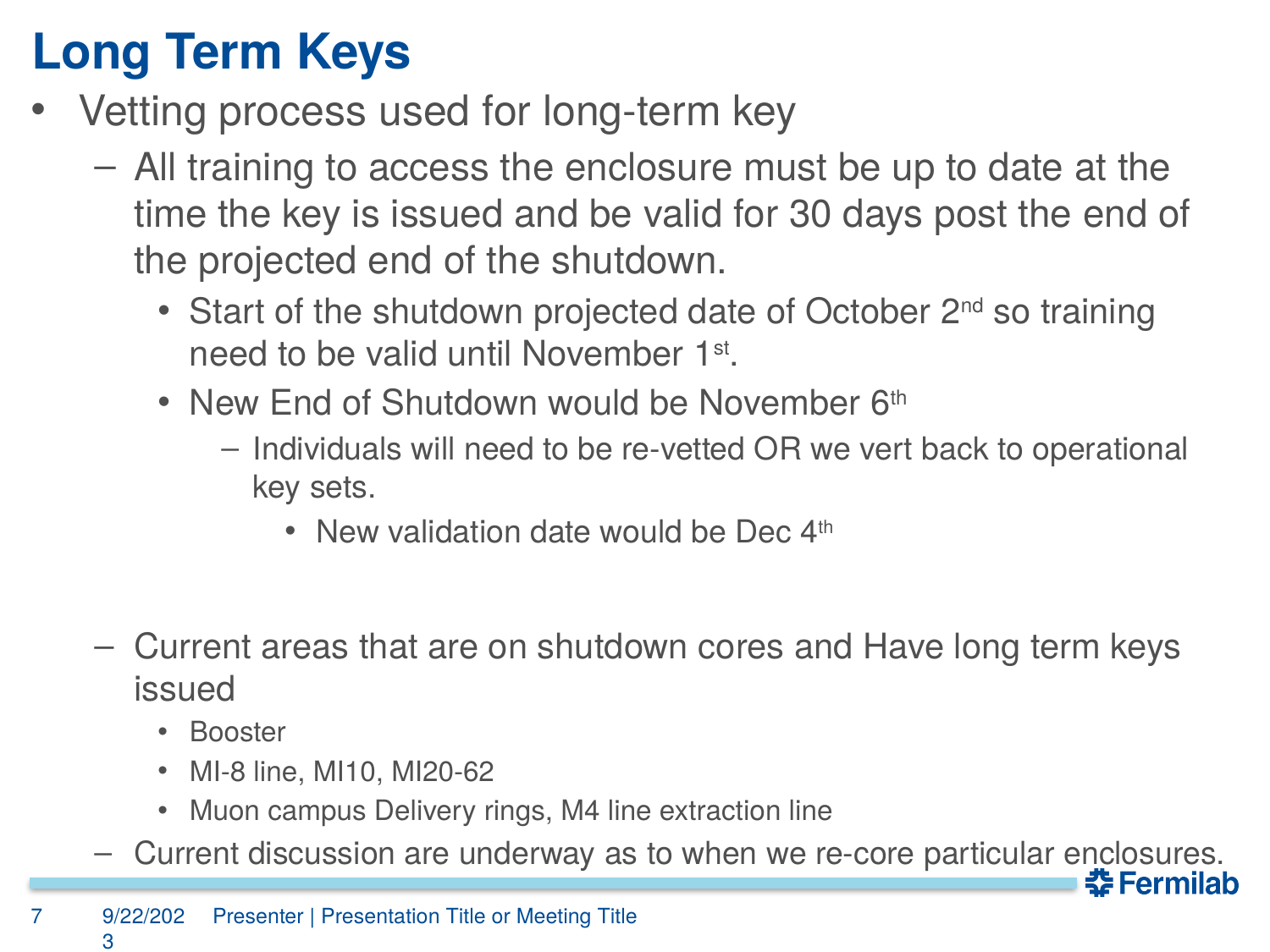

# Long Term Keys
Vetting process used for long-term key
All training to access the enclosure must be up to date at the time the key is issued and be valid for 30 days post the end of the projected end of the shutdown.
Start of the shutdown projected date of October 2nd so training need to be valid until November 1st.
New End of Shutdown would be November 6th
Individuals will need to be re-vetted OR we vert back to operational key sets.
New validation date would be Dec 4th

Current areas that are on shutdown cores and Have long term keys issued
Booster
MI-8 line, MI10, MI20-62
Muon campus Delivery rings, M4 line extraction line
Current discussion are underway as to when we re-core particular enclosures.
7
9/22/2023
Presenter | Presentation Title or Meeting Title